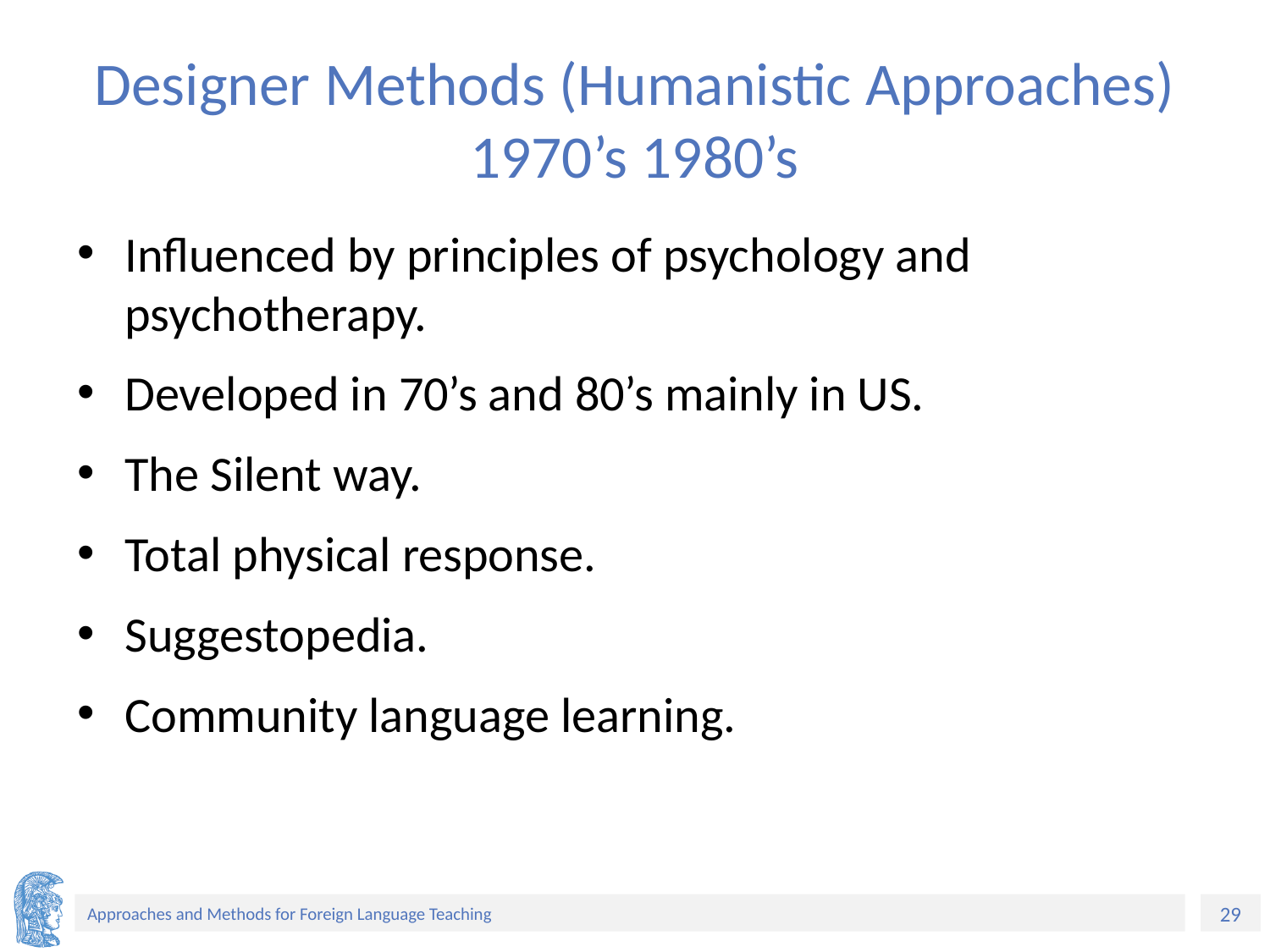

# Designer Methods (Humanistic Approaches) 1970’s 1980’s
Influenced by principles of psychology and psychotherapy.
Developed in 70’s and 80’s mainly in US.
The Silent way.
Total physical response.
Suggestopedia.
Community language learning.